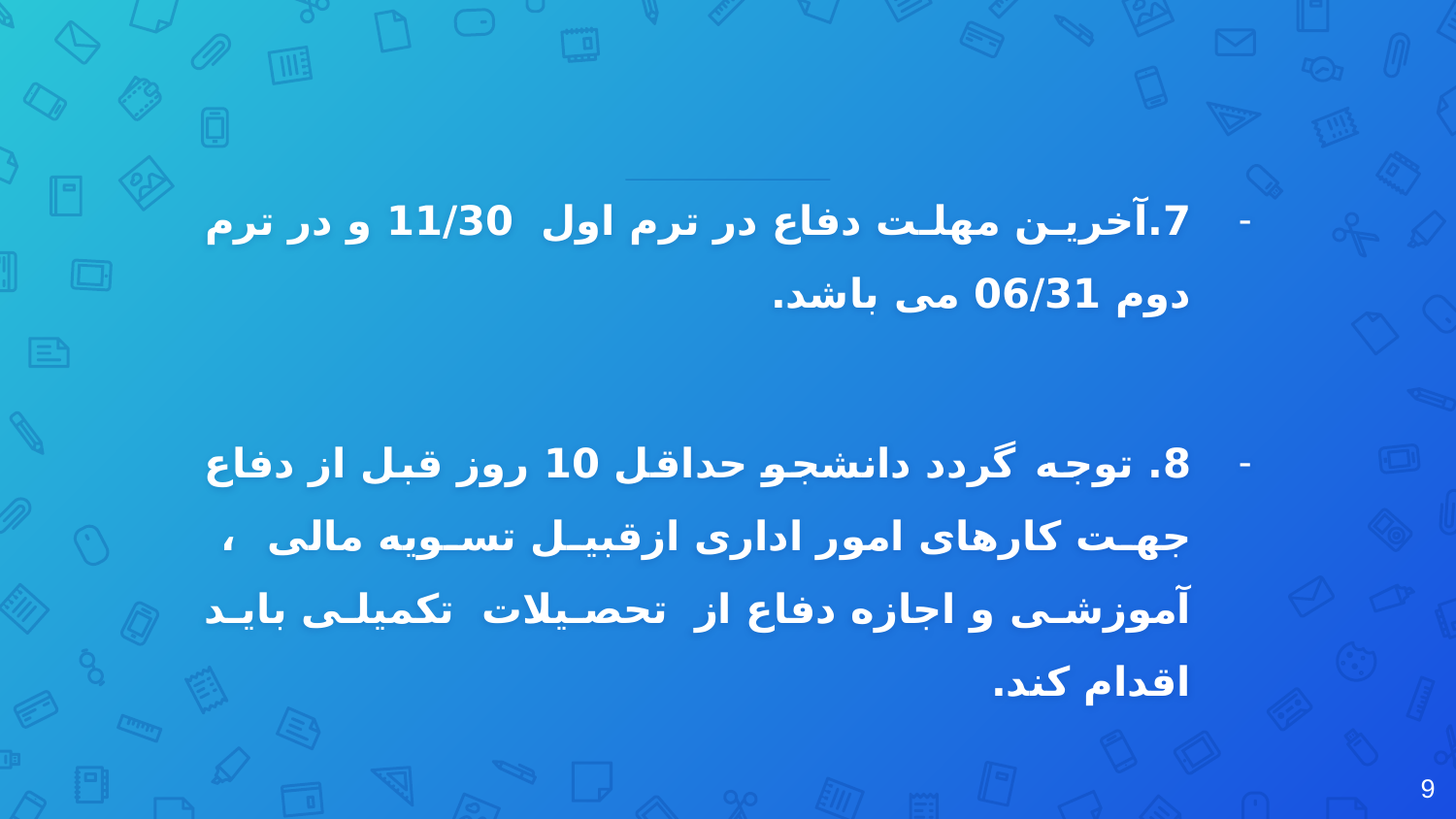

7.آخرین مهلت دفاع در ترم اول 11/30 و در ترم دوم 06/31 می باشد.

8. توجه گردد دانشجو حداقل 10 روز قبل از دفاع جهت کارهای امور اداری ازقبیل تسویه مالی ، آموزشی و اجازه دفاع از تحصیلات تکمیلی باید اقدام کند.

9